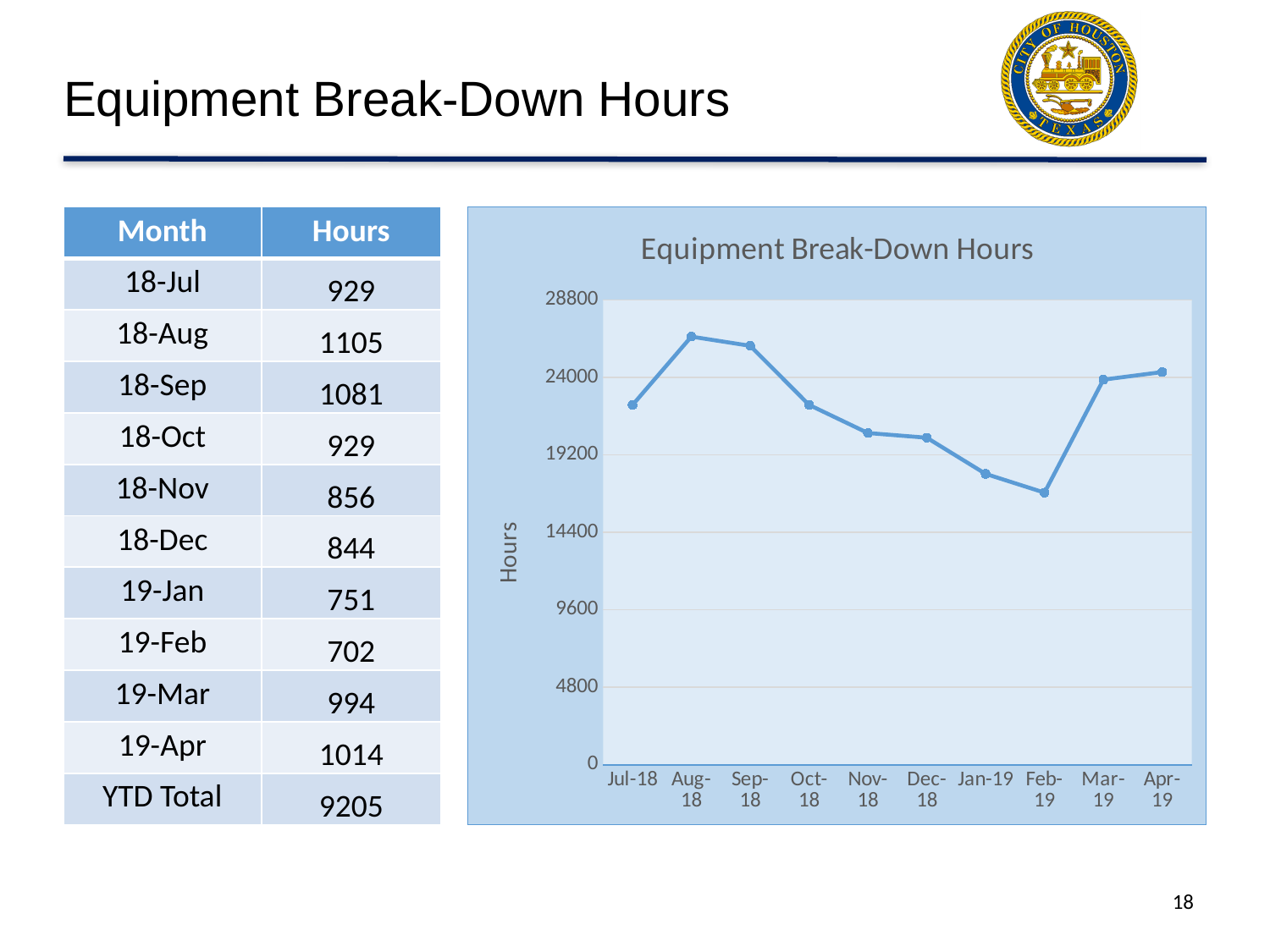

# Equipment Break-Down Hours
| Month | Hours |
| --- | --- |
| 18-Jul | 929 |
| 18-Aug | 1105 |
| 18-Sep | 1081 |
| 18-Oct | 929 |
| 18-Nov | 856 |
| 18-Dec | 844 |
| 19-Jan | 751 |
| 19-Feb | 702 |
| 19-Mar | 994 |
| 19-Apr | 1014 |
| YTD Total | 9205 |

### Chart: Equipment Break-Down Hours

| Category |  |
|---|---|
| 43282 | 928.51 |
| 43313 | 1105.0333333333333 |
| 43344 | 1081.3266666666666 |
| 43374 | 928.7966666666666 |
| 43405 | 856.1866666666667 |
| 43435 | 844.1833333333333 |
| 43466 | 750.7666666666667 |
| 43497 | 702.4566666666666 |
| 43525 | 993.9566666666667 |
| 43556 | 1013.6366666666668 |
18